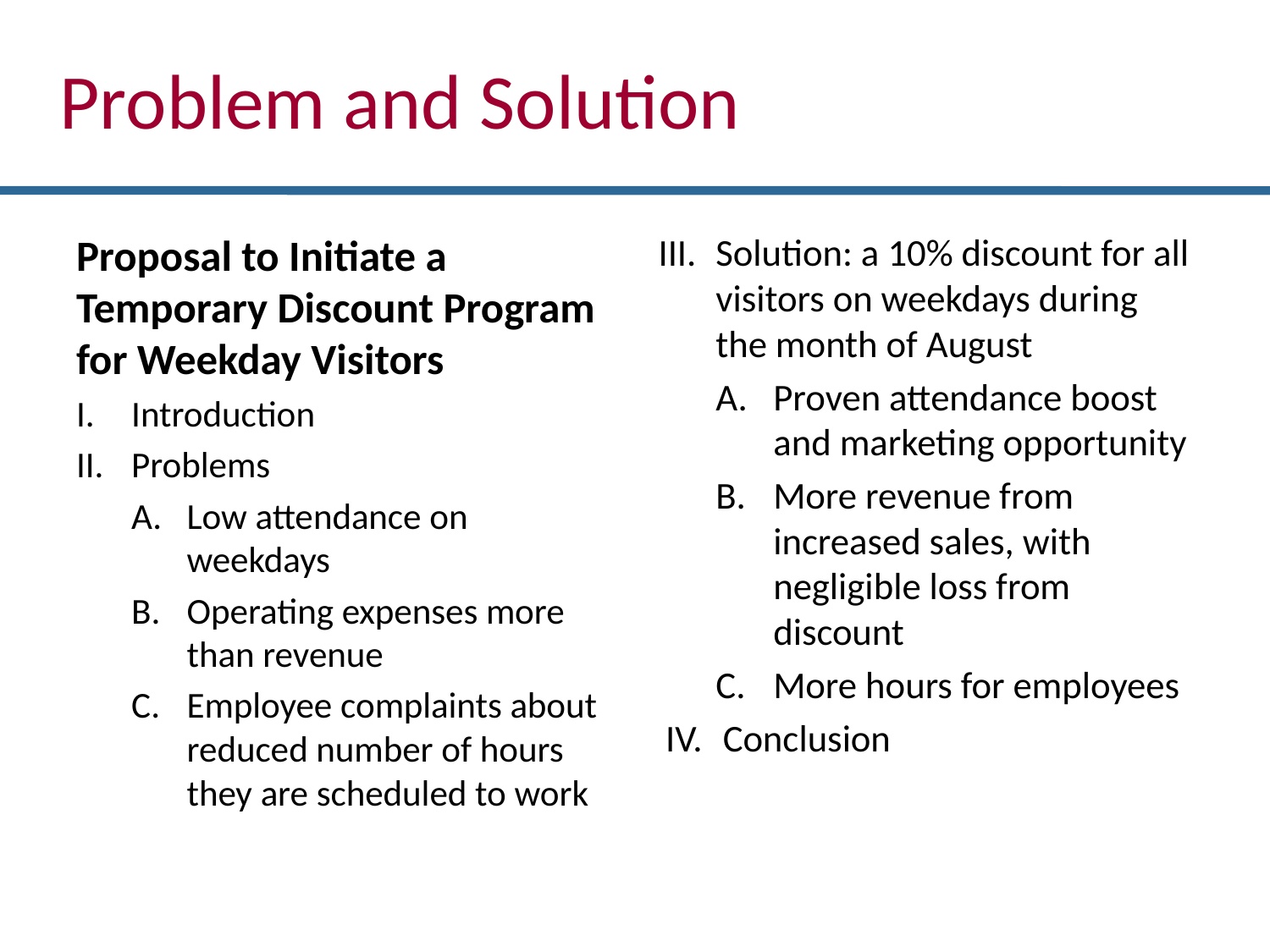

Problem and Solution
Proposal to Initiate a Temporary Discount Program for Weekday Visitors
Introduction
Problems
Low attendance on weekdays
Operating expenses more than revenue
Employee complaints about reduced number of hours they are scheduled to work

Solution: a 10% discount for all visitors on weekdays during the month of August
Proven attendance boost and marketing opportunity
More revenue from increased sales, with negligible loss from discount
More hours for employees
Conclusion